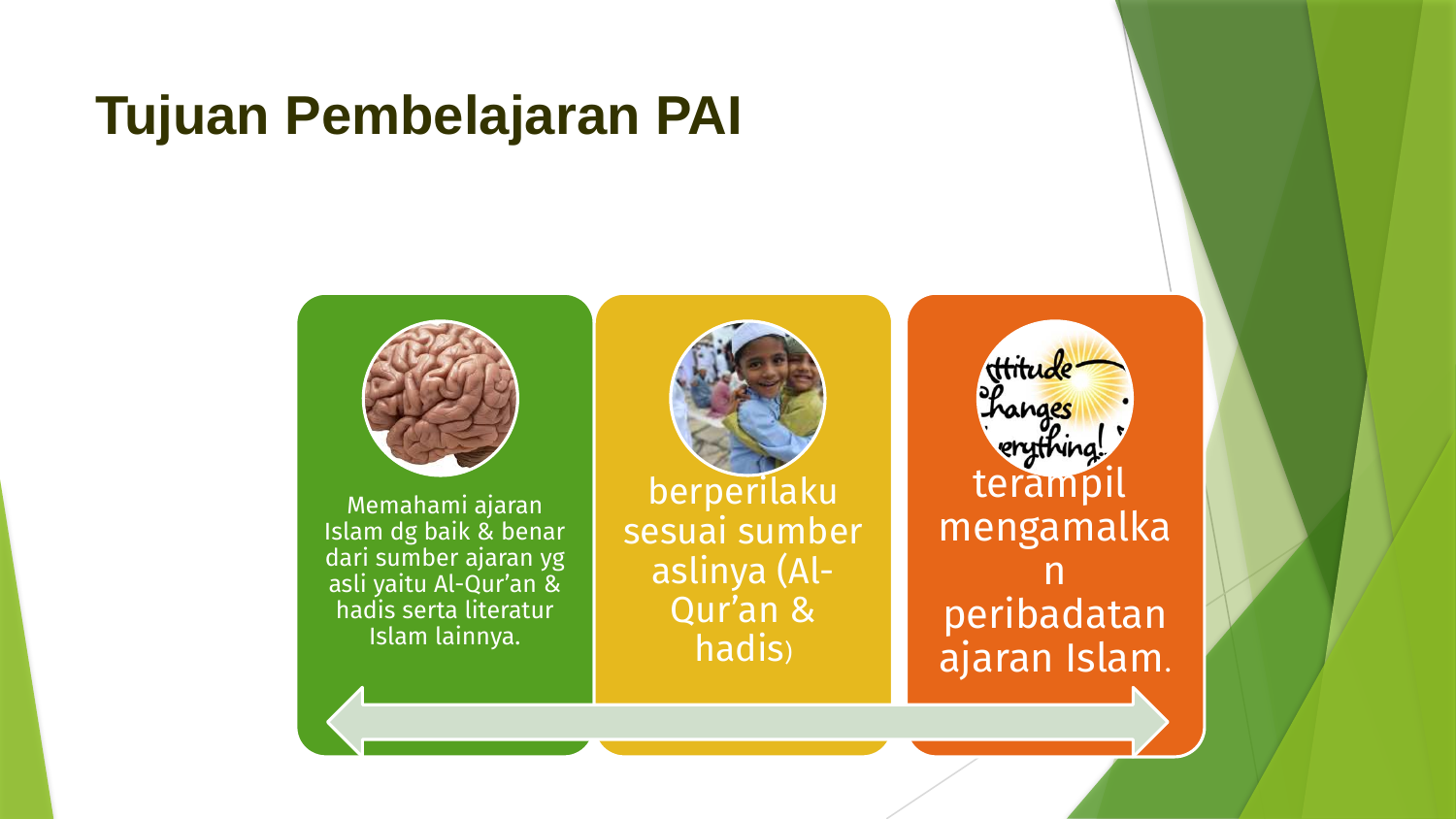

# Tujuan Pembelajaran PAI

Memahami ajaran Islam dg baik & benar dari sumber ajaran yg asli yaitu Al-Qur’an & hadis serta literatur Islam lainnya.
berperilaku sesuai sumber aslinya (Al-Qur’an & hadis)
terampil  mengamalkan peribadatan ajaran Islam.